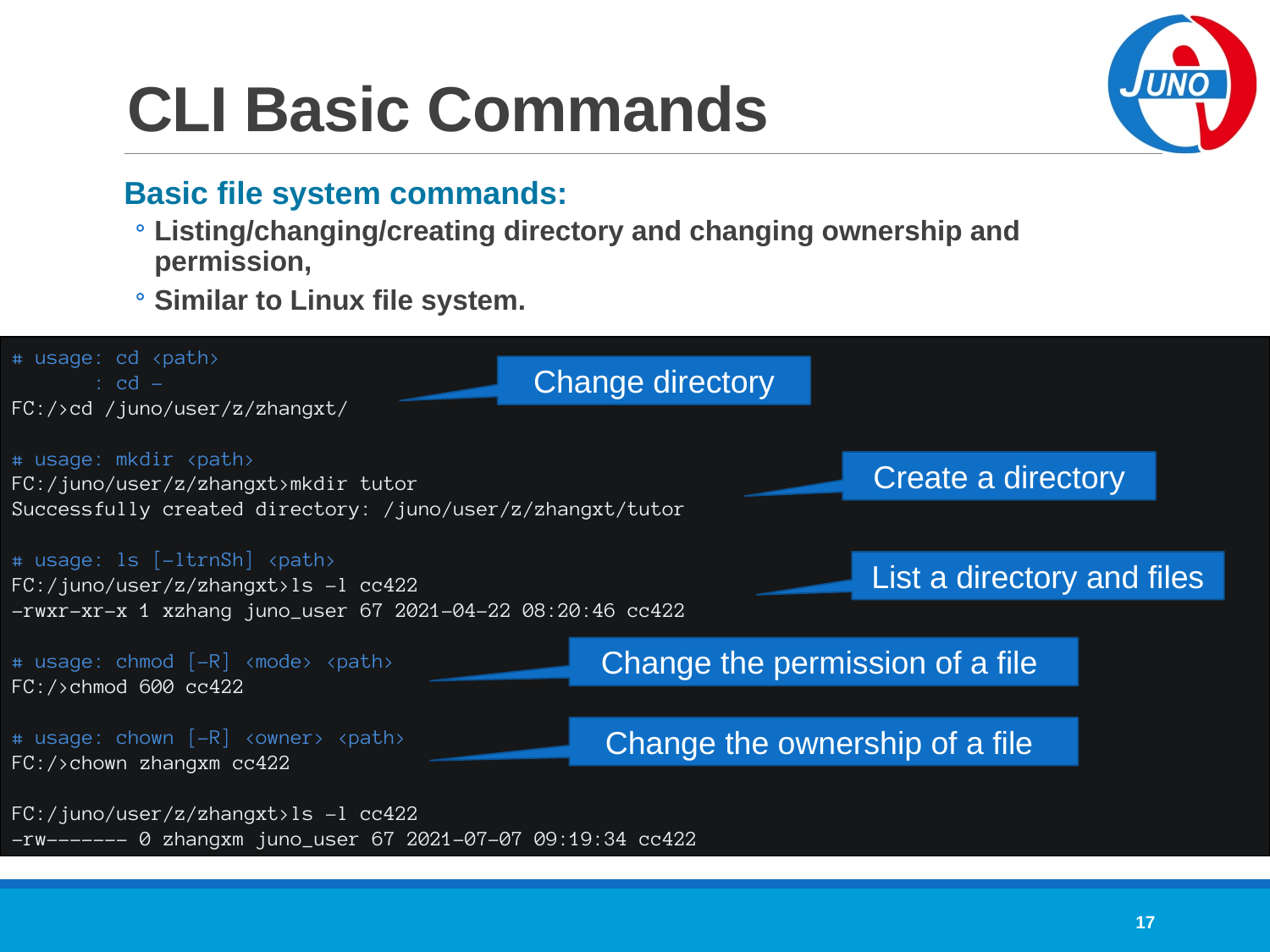

# CLI Basic Commands
Basic file system commands:
Listing/changing/creating directory and changing ownership and permission,
Similar to Linux file system.

# usage: cd <path>
       : cd -
FC:/>cd /juno/user/z/zhangxt/

# usage: mkdir <path>
FC:/juno/user/z/zhangxt>mkdir tutor
Successfully created directory: /juno/user/z/zhangxt/tutor

# usage: ls [-ltrnSh] <path>
FC:/juno/user/z/zhangxt>ls –l cc422
-rwxr-xr-x 1 xzhang juno_user 67 2021-04-22 08:20:46 cc422

# usage: chmod [-R] <mode> <path>
FC:/>chmod 600 cc422

# usage: chown [-R] <owner> <path>
FC:/>chown zhangxm cc422

FC:/juno/user/z/zhangxt>ls –l cc422
-rw------- 0 zhangxm juno_user 67 2021-07-07 09:19:34 cc422
Change directory
Create a directory
List a directory and files
Change the permission of a file
Change the ownership of a file
17